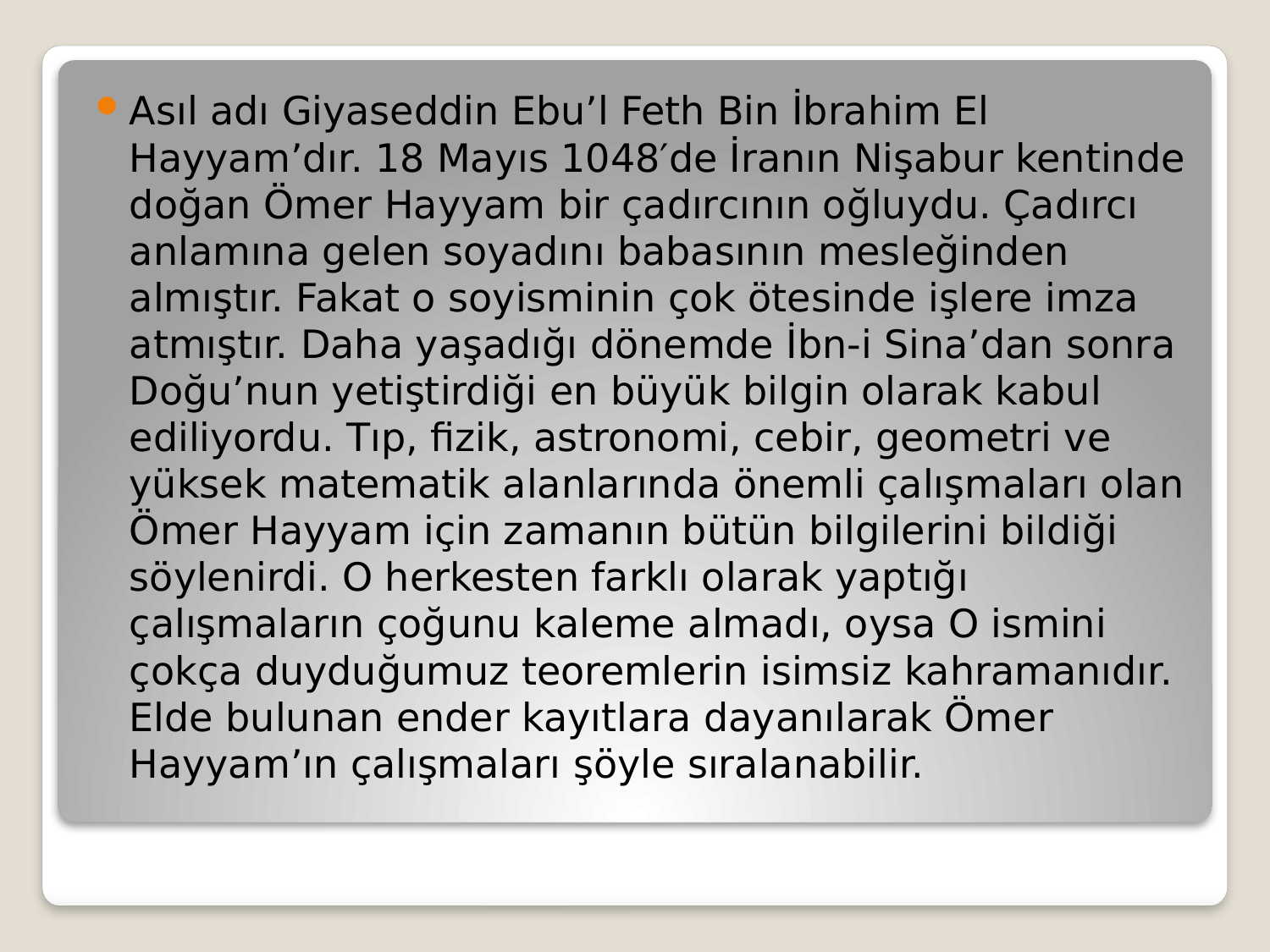

Asıl adı Giyaseddin Ebu’l Feth Bin İbrahim El Hayyam’dır. 18 Mayıs 1048′de İranın Nişabur kentinde doğan Ömer Hayyam bir çadırcının oğluydu. Çadırcı anlamına gelen soyadını babasının mesleğinden almıştır. Fakat o soyisminin çok ötesinde işlere imza atmıştır. Daha yaşadığı dönemde İbn-i Sina’dan sonra Doğu’nun yetiştirdiği en büyük bilgin olarak kabul ediliyordu. Tıp, fizik, astronomi, cebir, geometri ve yüksek matematik alanlarında önemli çalışmaları olan Ömer Hayyam için zamanın bütün bilgilerini bildiği söylenirdi. O herkesten farklı olarak yaptığı çalışmaların çoğunu kaleme almadı, oysa O ismini çokça duyduğumuz teoremlerin isimsiz kahramanıdır. Elde bulunan ender kayıtlara dayanılarak Ömer Hayyam’ın çalışmaları şöyle sıralanabilir.